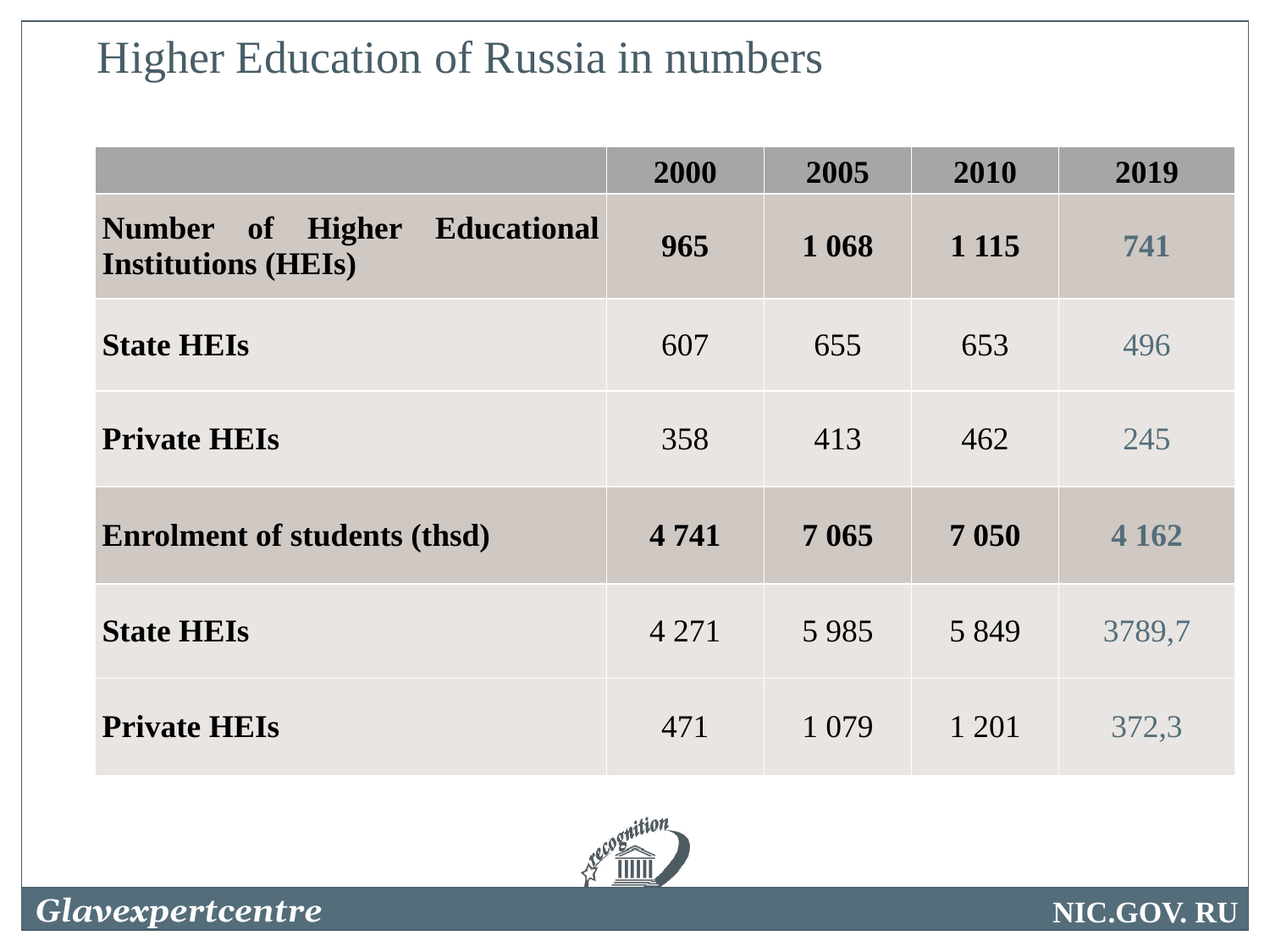

# Higher Education of Russia in numbers

|  | 2000 | 2005 | 2010 | 2019 |
| --- | --- | --- | --- | --- |
| Number of Higher Educational Institutions (HEIs) | 965 | 1 068 | 1 115 | 741 |
| State HEIs | 607 | 655 | 653 | 496 |
| Private HEIs | 358 | 413 | 462 | 245 |
| Enrolment of students (thsd) | 4 741 | 7 065 | 7 050 | 4 162 |
| State HEIs | 4 271 | 5 985 | 5 849 | 3789,7 |
| Private HEIs | 471 | 1 079 | 1 201 | 372,3 |